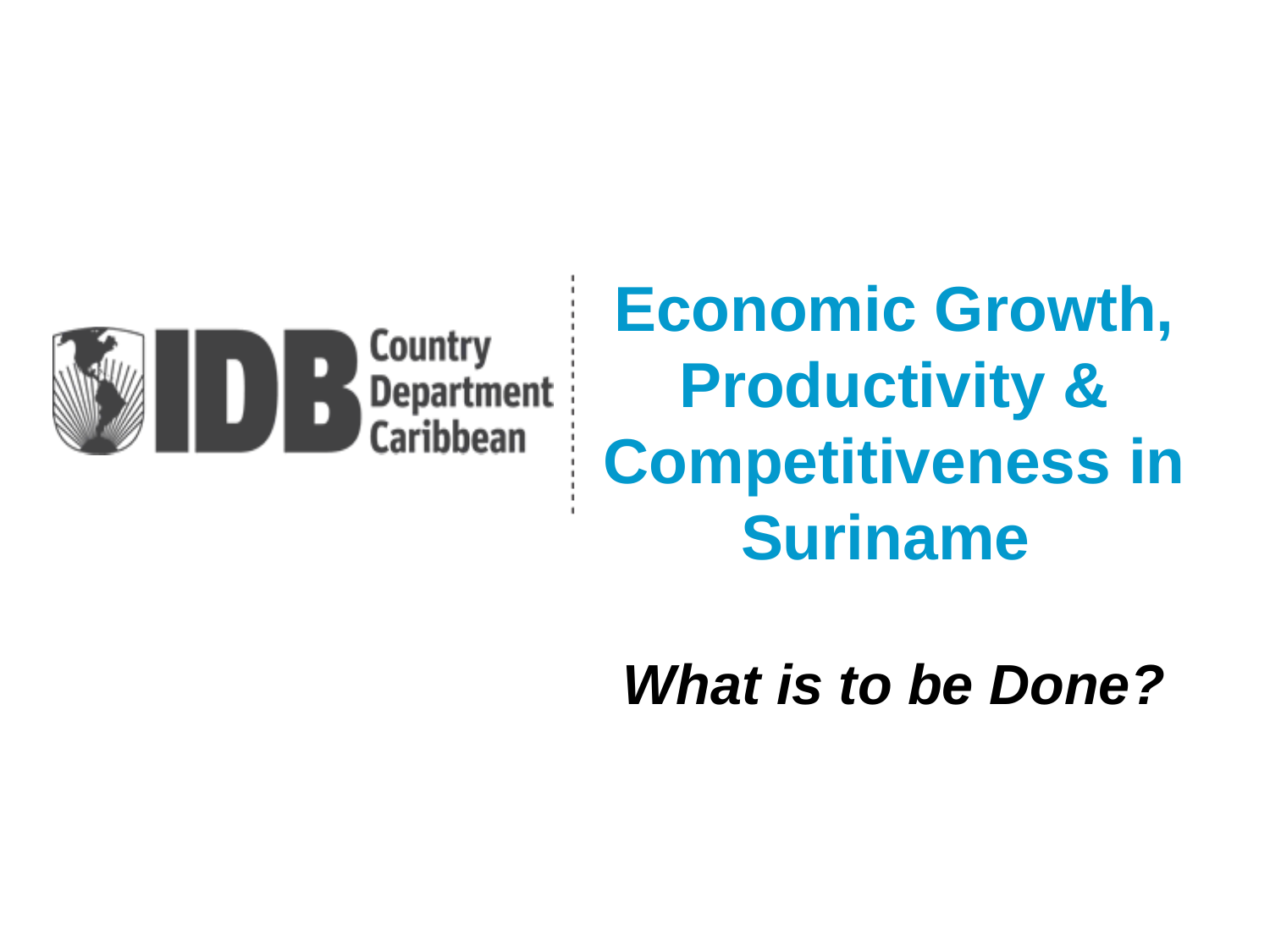

# Economic Growth, Productivity & Competitiveness in Suriname What is to be Done?